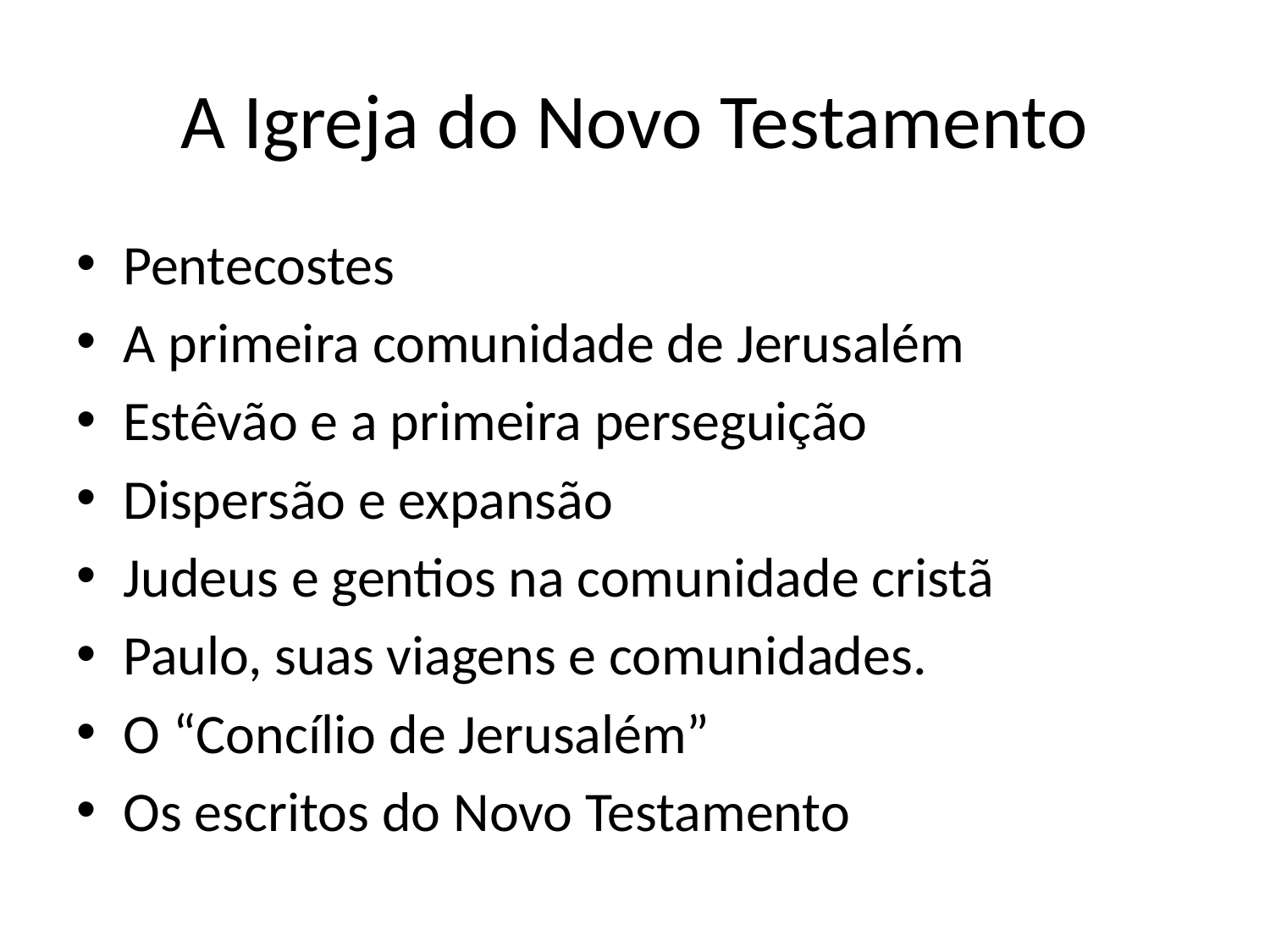

# A Igreja do Novo Testamento
Pentecostes
A primeira comunidade de Jerusalém
Estêvão e a primeira perseguição
Dispersão e expansão
Judeus e gentios na comunidade cristã
Paulo, suas viagens e comunidades.
O “Concílio de Jerusalém”
Os escritos do Novo Testamento